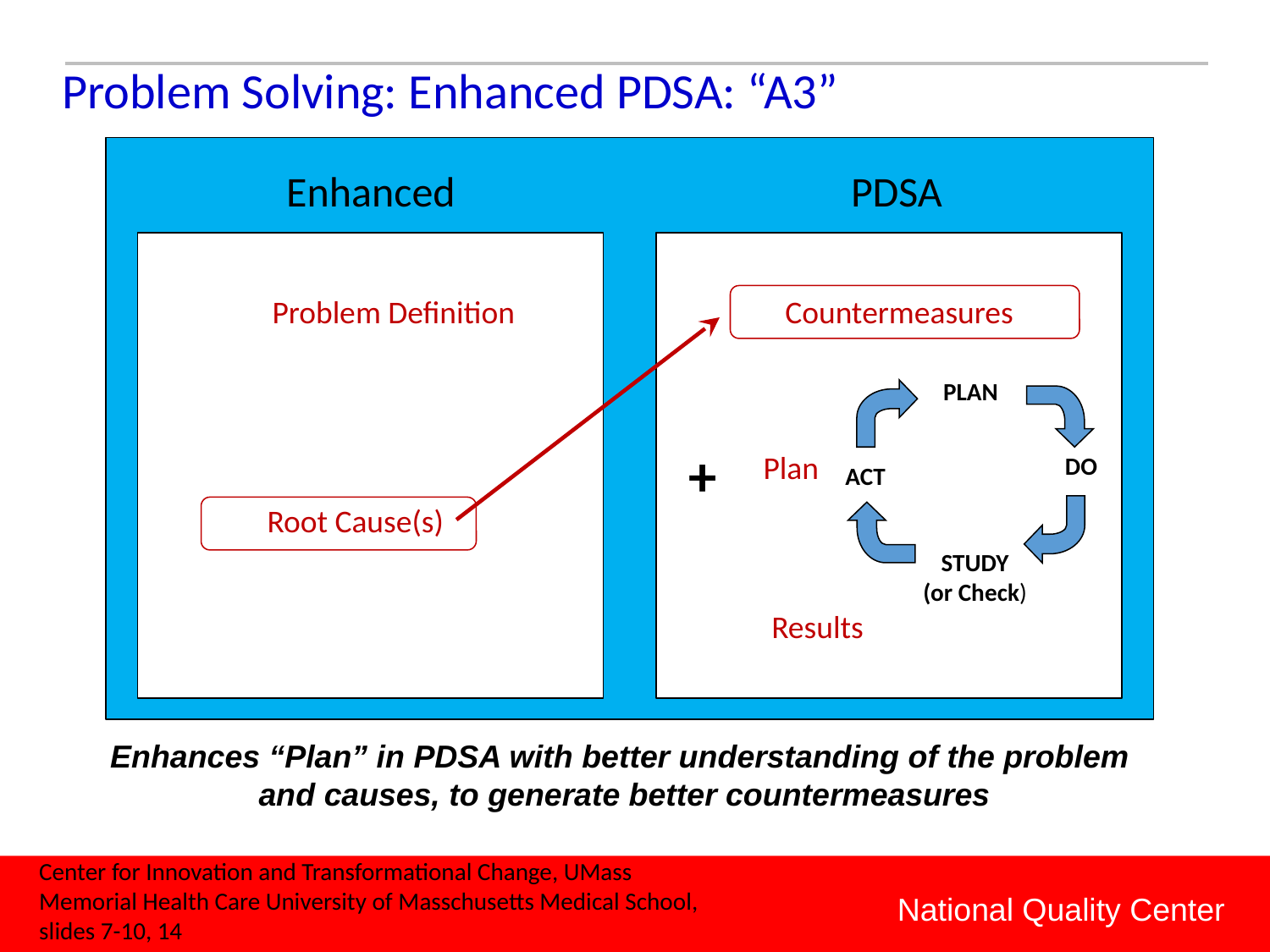

# Problem Solving: Enhanced PDSA: “A3”

Enhanced
PDSA

Problem Definition

Countermeasures
PLAN

DO
ACT

STUDY
(or Check)
+
Plan
Root Cause(s)

Results
Enhances “Plan” in PDSA with better understanding of the problem
and causes, to generate better countermeasures
Center for Innovation and Transformational Change, UMass Memorial Health Care University of Masschusetts Medical School, slides 7-10, 14